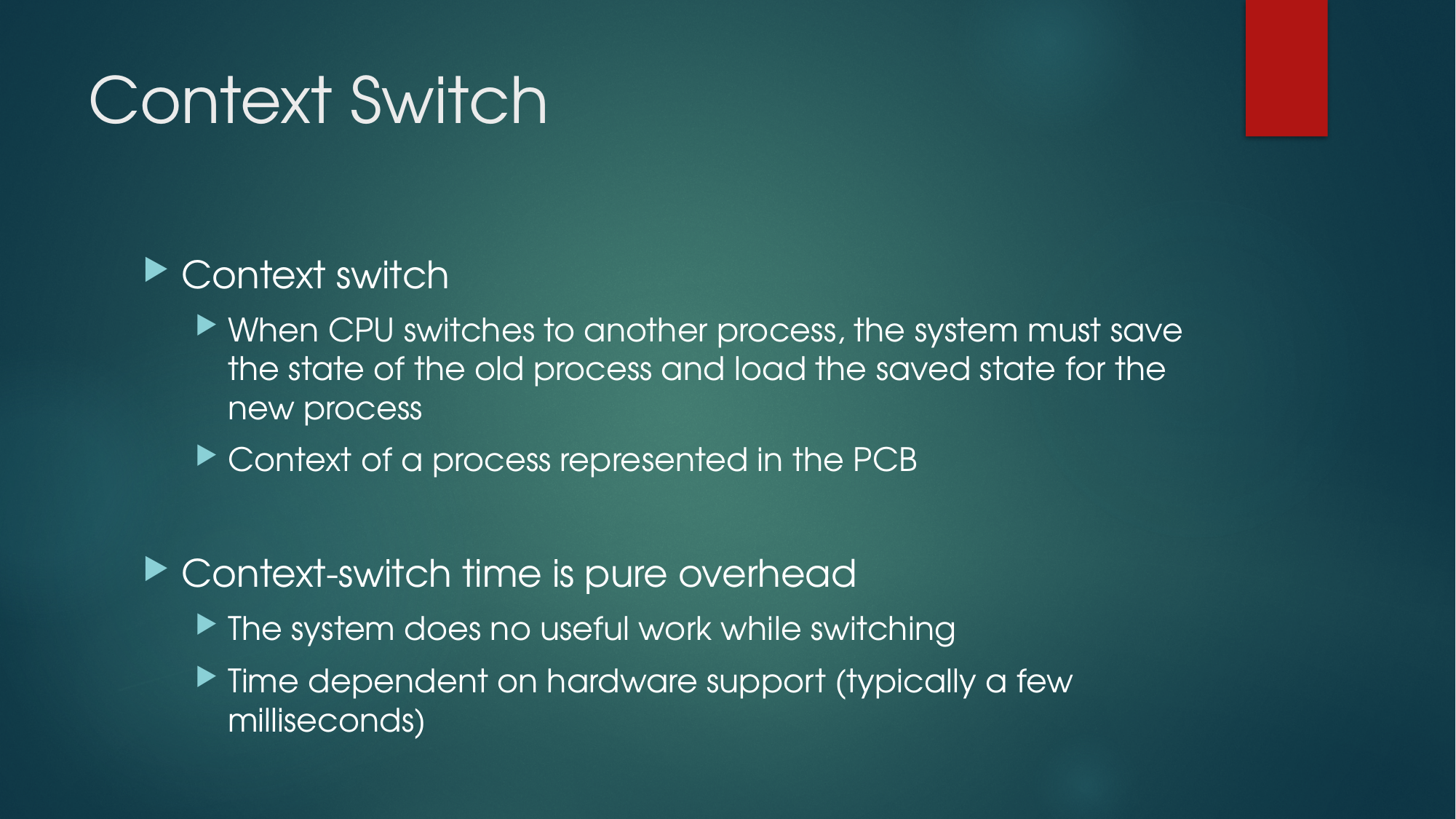

# Context Switch
Context switch
When CPU switches to another process, the system must save the state of the old process and load the saved state for the new process
Context of a process represented in the PCB

Context-switch time is pure overhead
The system does no useful work while switching
Time dependent on hardware support (typically a few milliseconds)